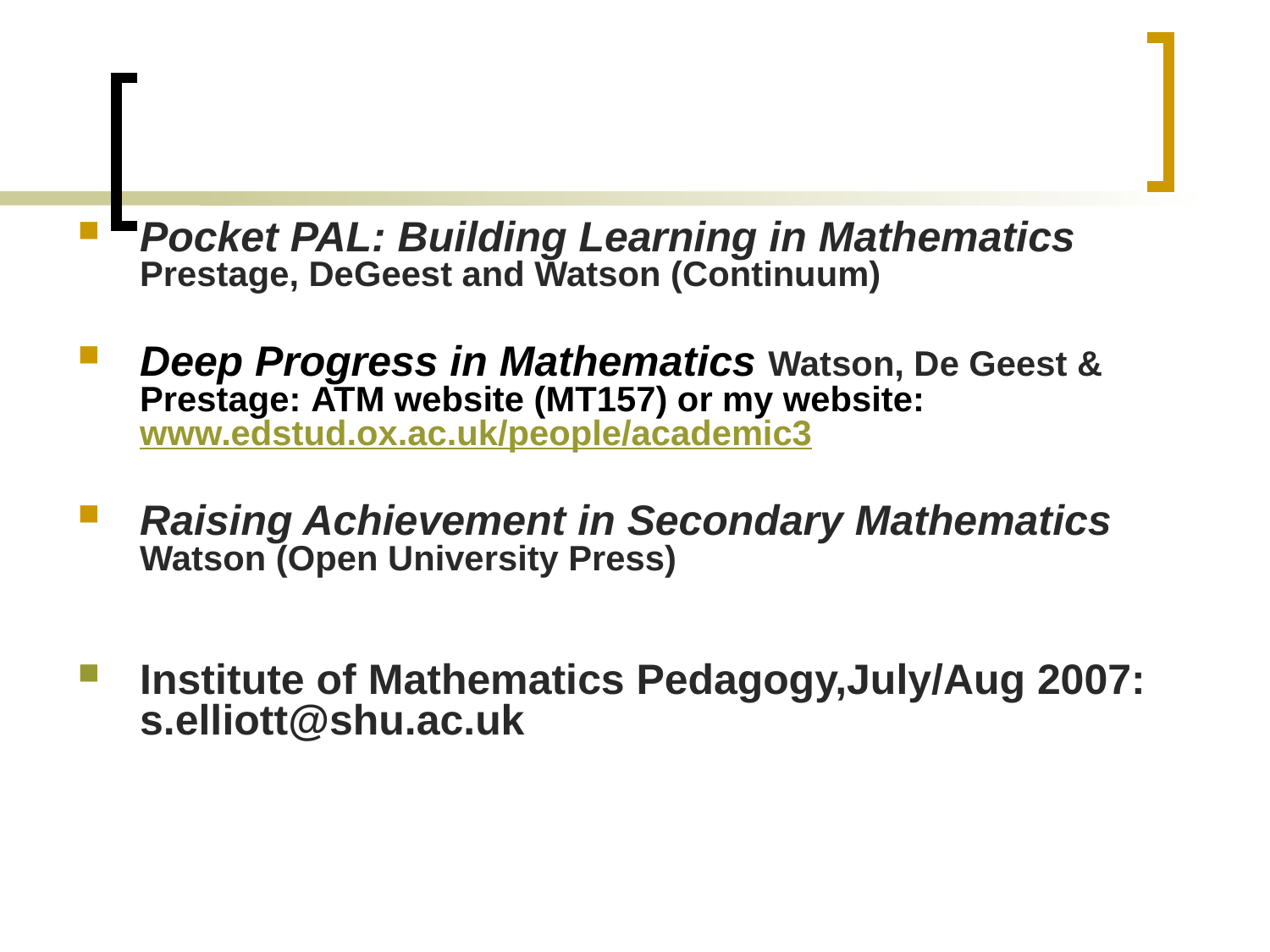

#

Pocket PAL: Building Learning in Mathematics Prestage, DeGeest and Watson (Continuum)
Deep Progress in Mathematics Watson, De Geest & Prestage: ATM website (MT157) or my website: www.edstud.ox.ac.uk/people/academic3
Raising Achievement in Secondary Mathematics Watson (Open University Press)

Institute of Mathematics Pedagogy,July/Aug 2007: s.elliott@shu.ac.uk